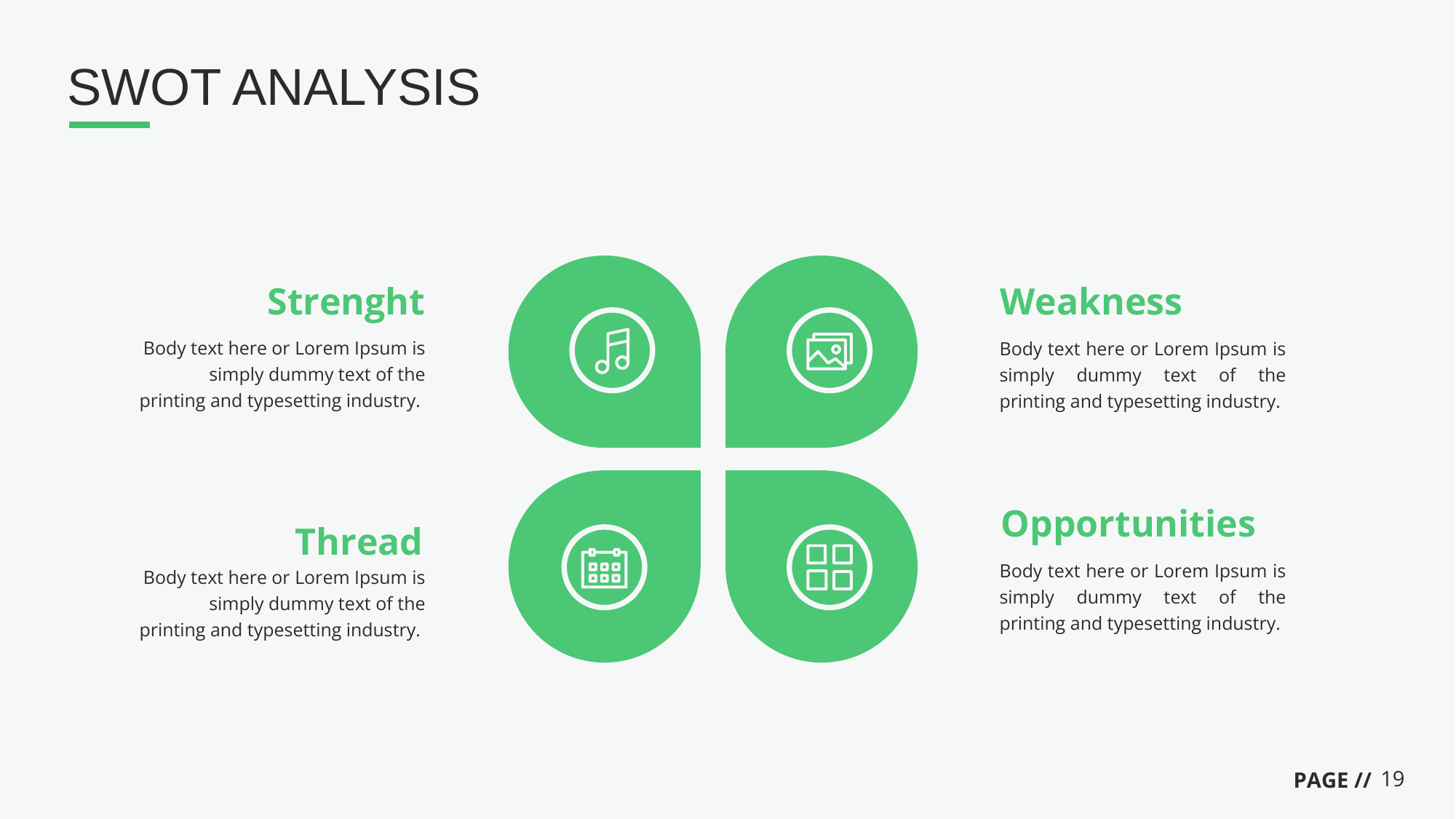

# SWOT ANALYSIS

Strenght
Body text here or Lorem Ipsum is simply dummy text of the printing and typesetting industry.
Weakness
Body text here or Lorem Ipsum is simply dummy text of the printing and typesetting industry.

Opportunities
Body text here or Lorem Ipsum is simply dummy text of the printing and typesetting industry.
Thread
Body text here or Lorem Ipsum is simply dummy text of the printing and typesetting industry.